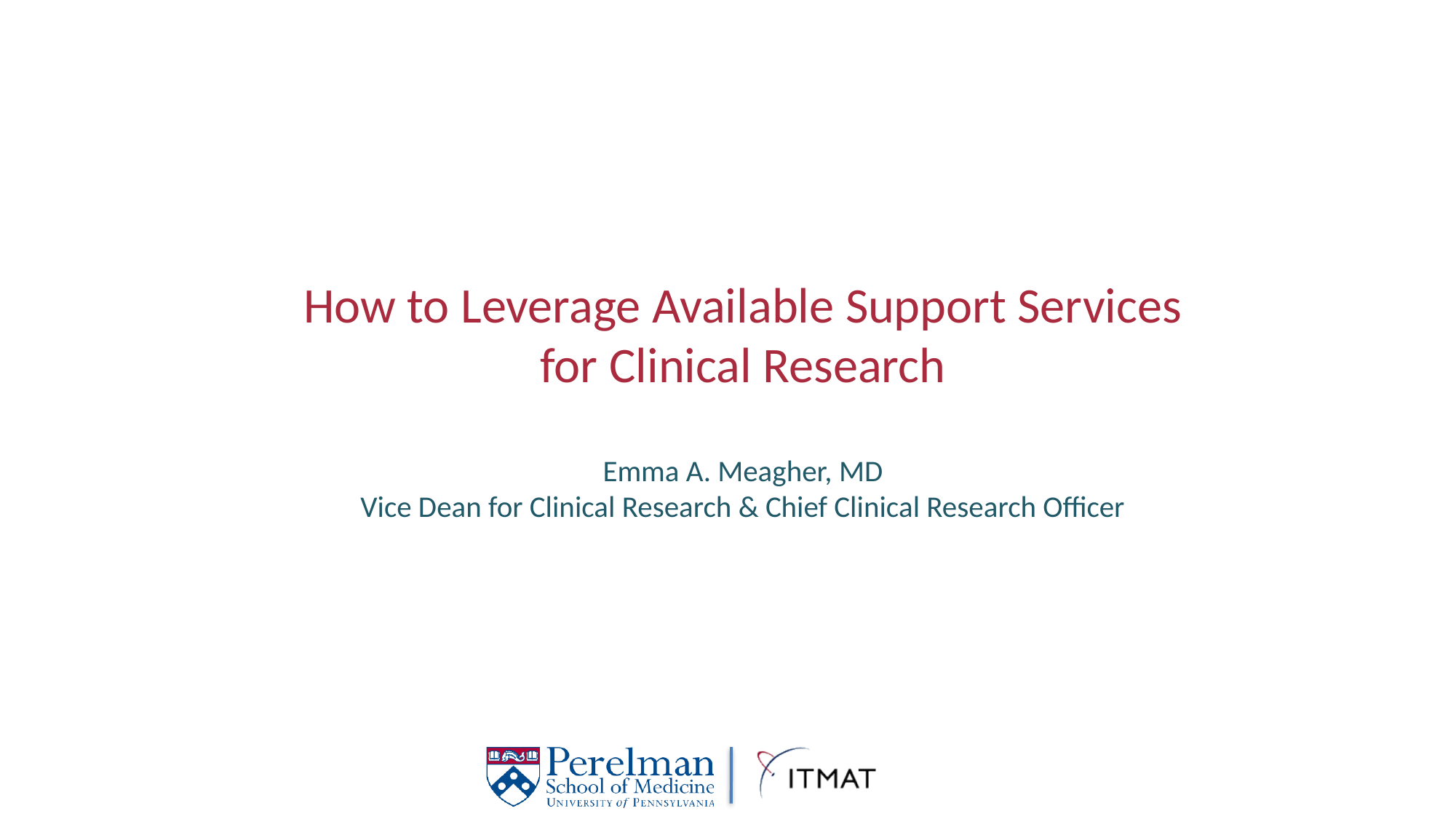

# How to Leverage Available Support Services for Clinical Research Emma A. Meagher, MD Vice Dean for Clinical Research & Chief Clinical Research Officer